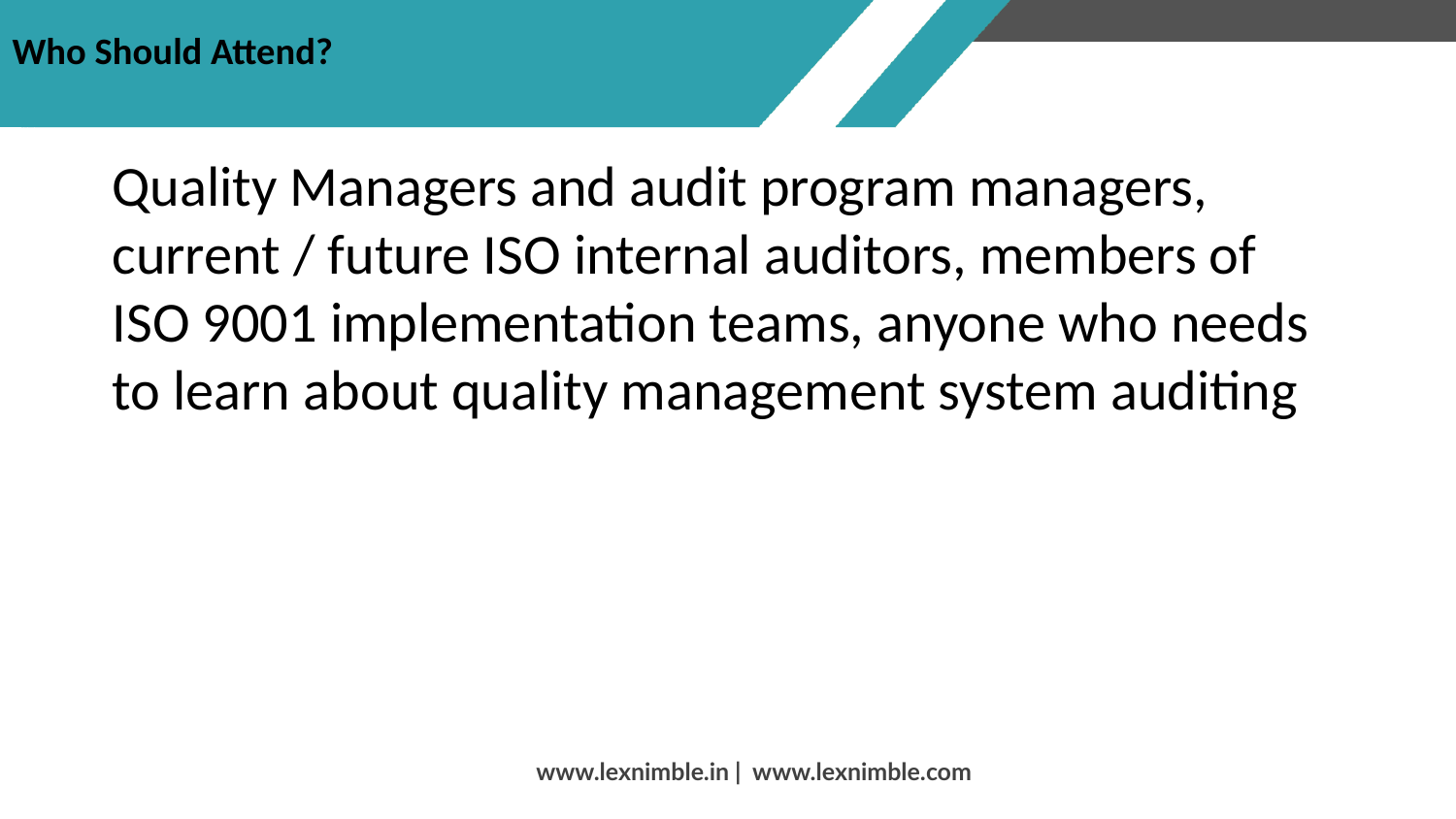

# Who Should Attend?
Quality Managers and audit program managers, current / future ISO internal auditors, members of ISO 9001 implementation teams, anyone who needs to learn about quality management system auditing